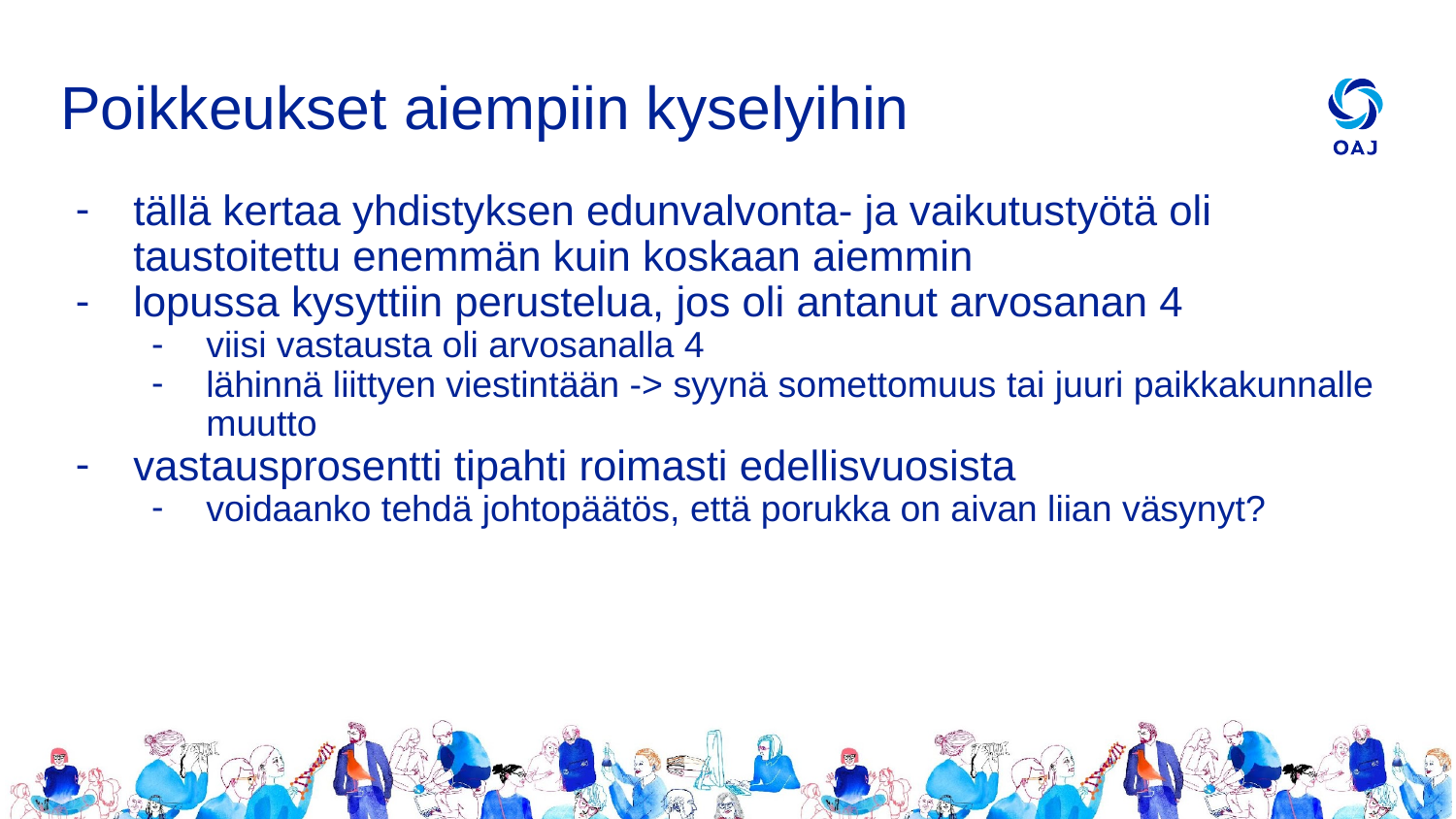

# Poikkeukset aiempiin kyselyihin
tällä kertaa yhdistyksen edunvalvonta- ja vaikutustyötä oli taustoitettu enemmän kuin koskaan aiemmin
lopussa kysyttiin perustelua, jos oli antanut arvosanan 4
viisi vastausta oli arvosanalla 4
lähinnä liittyen viestintään -> syynä somettomuus tai juuri paikkakunnalle muutto
vastausprosentti tipahti roimasti edellisvuosista
voidaanko tehdä johtopäätös, että porukka on aivan liian väsynyt?